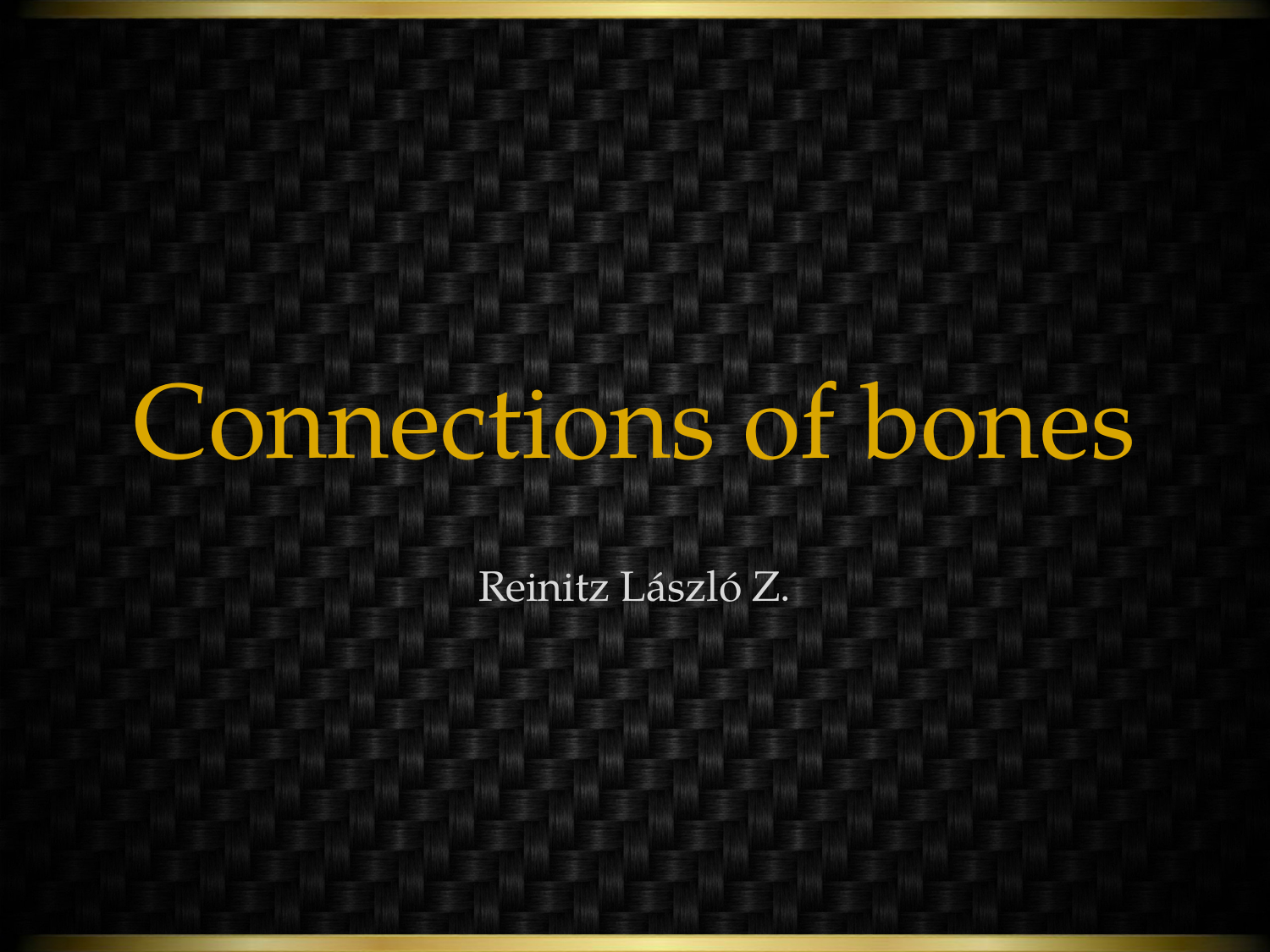

# Connections of bones
Reinitz László Z.